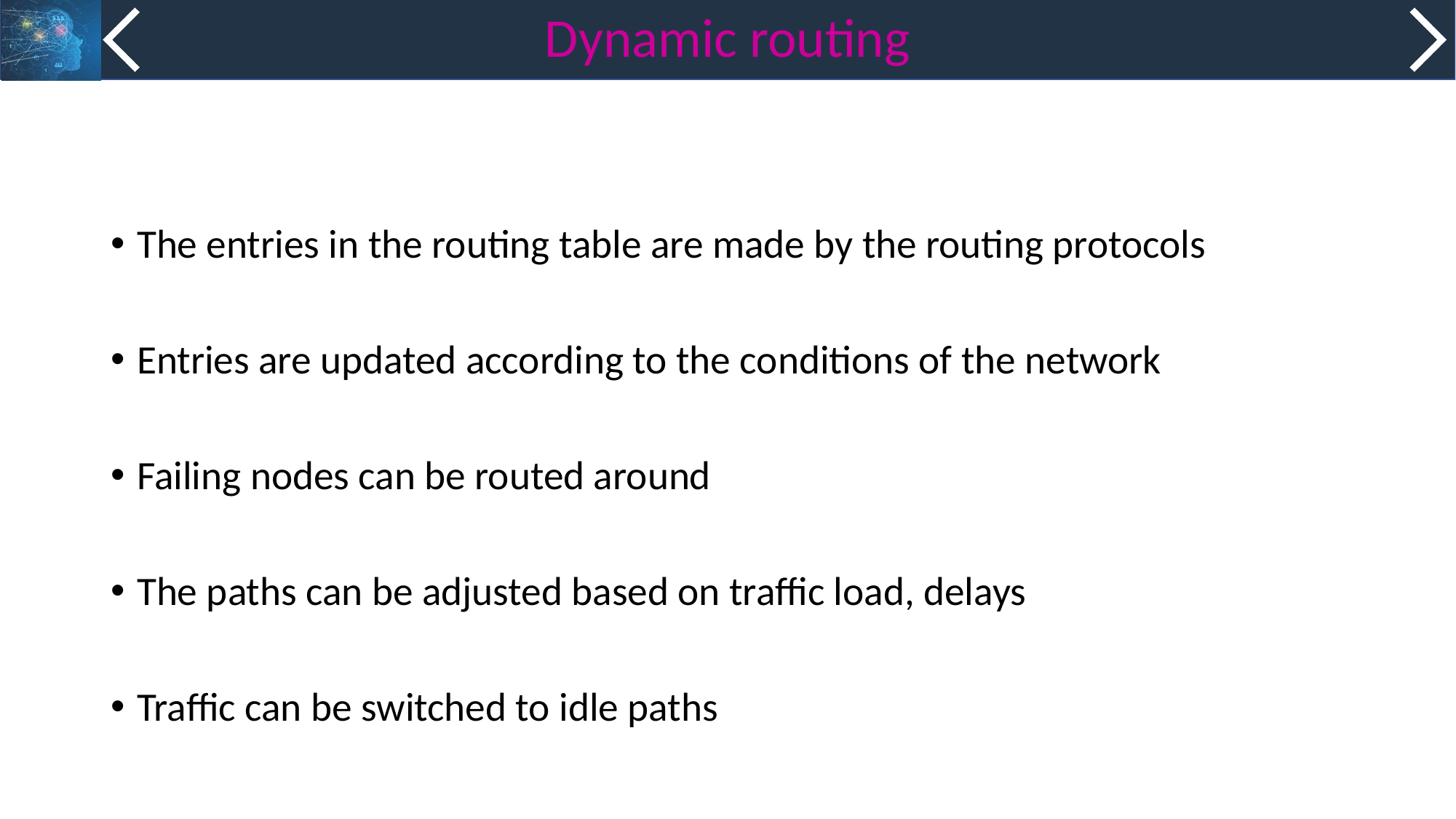

# Dynamic routing
The entries in the routing table are made by the routing protocols

Entries are updated according to the conditions of the network

Failing nodes can be routed around

The paths can be adjusted based on traffic load, delays

Traffic can be switched to idle paths